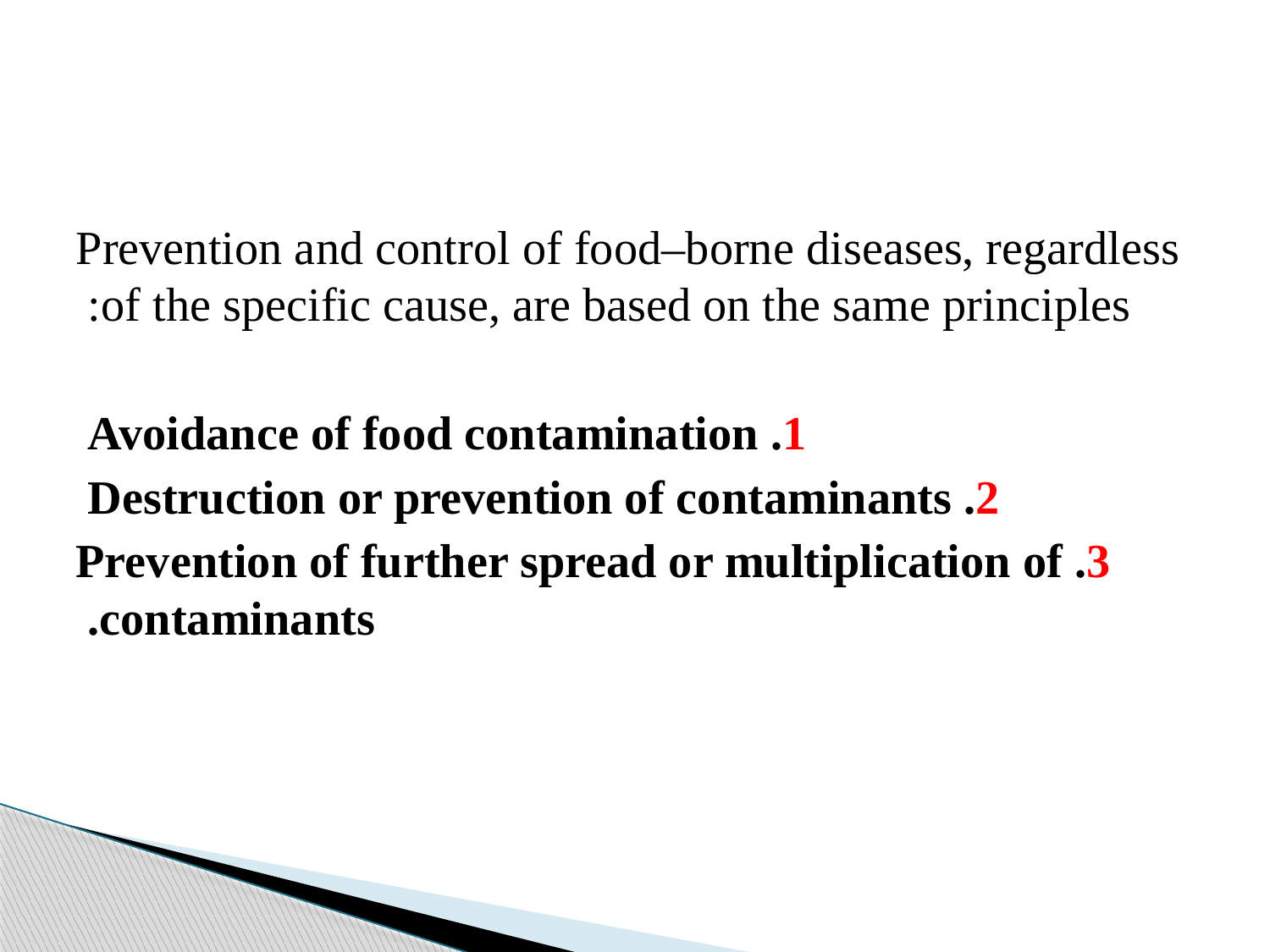

#

 Prevention and control of food–borne diseases, regardless of the specific cause, are based on the same principles:

1. Avoidance of food contamination
2. Destruction or prevention of contaminants
3. Prevention of further spread or multiplication of contaminants.